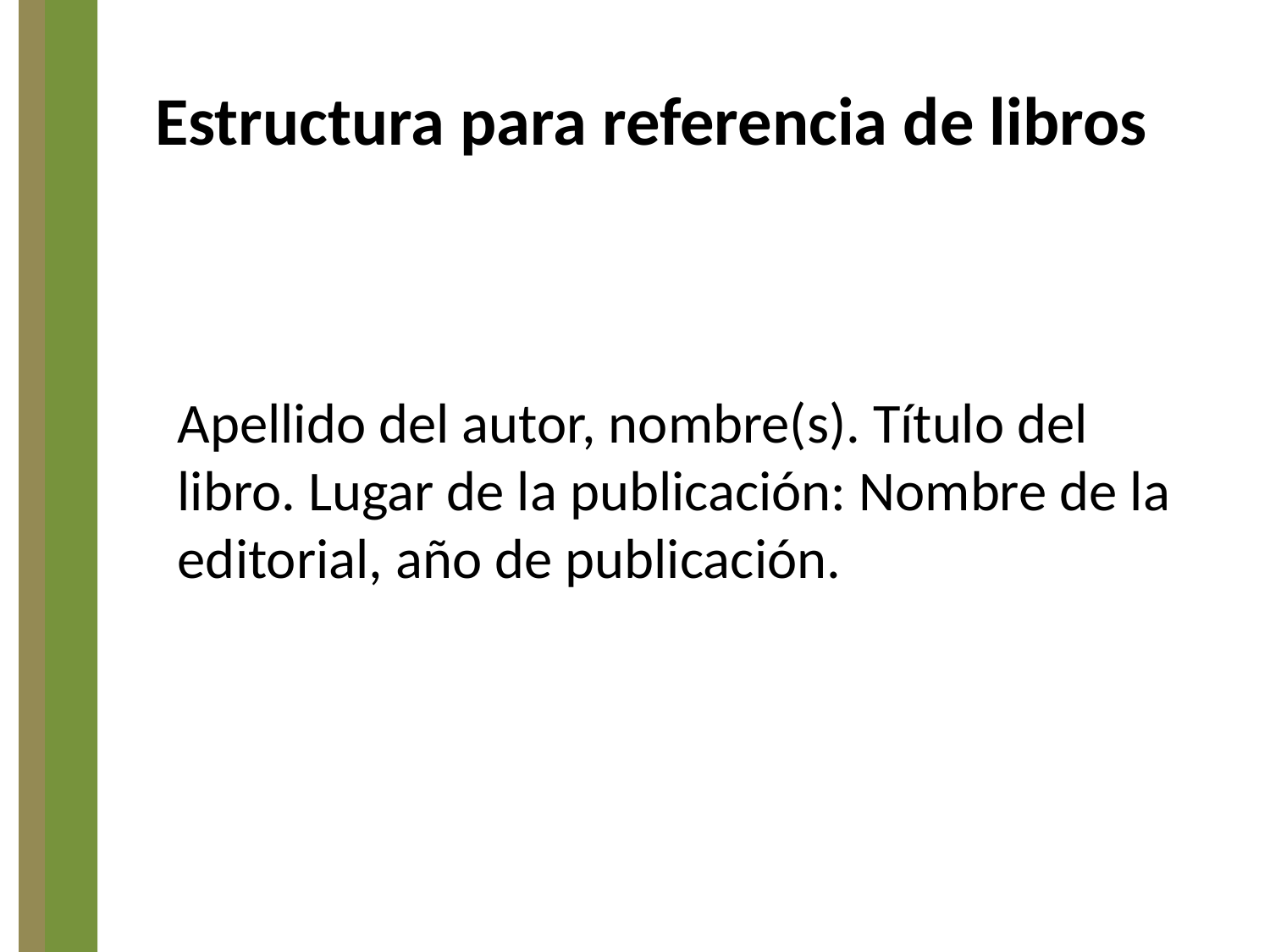

# Estructura para referencia de libros

Apellido del autor, nombre(s). Título del libro. Lugar de la publicación: Nombre de la editorial, año de publicación.